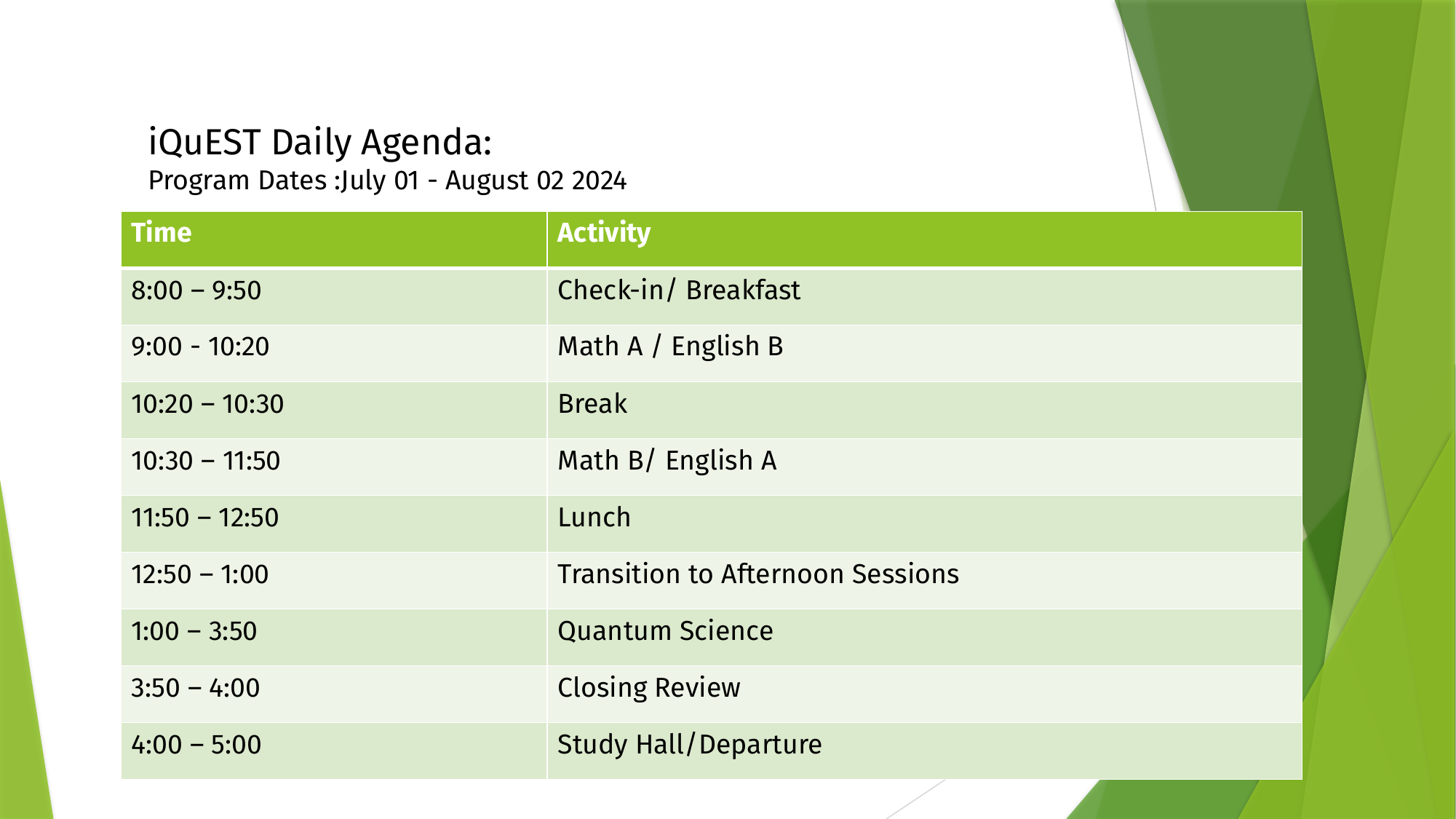

iQuEST Daily Agenda:
Program Dates :July 01 - August 02 2024
| Time | Activity |
| --- | --- |
| 8:00 – 9:50 | Check-in/ Breakfast |
| 9:00 - 10:20 | Math A / English B |
| 10:20 – 10:30 | Break |
| 10:30 – 11:50 | Math B/ English A |
| 11:50 – 12:50 | Lunch |
| 12:50 – 1:00 | Transition to Afternoon Sessions |
| 1:00 – 3:50 | Quantum Science |
| 3:50 – 4:00 | Closing Review |
| 4:00 – 5:00 | Study Hall/Departure |